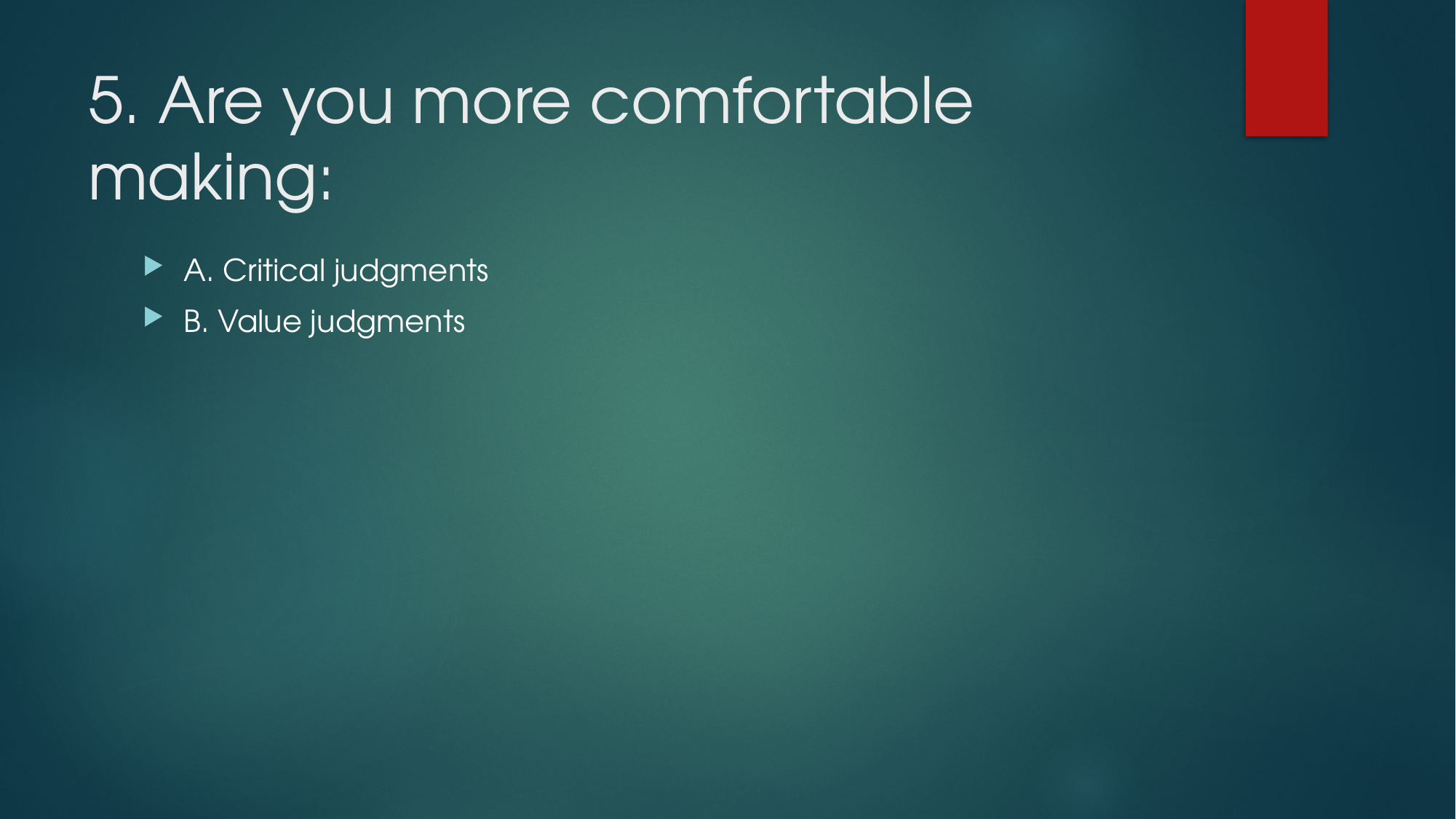

# 5. Are you more comfortable making:
A. Critical judgments
B. Value judgments